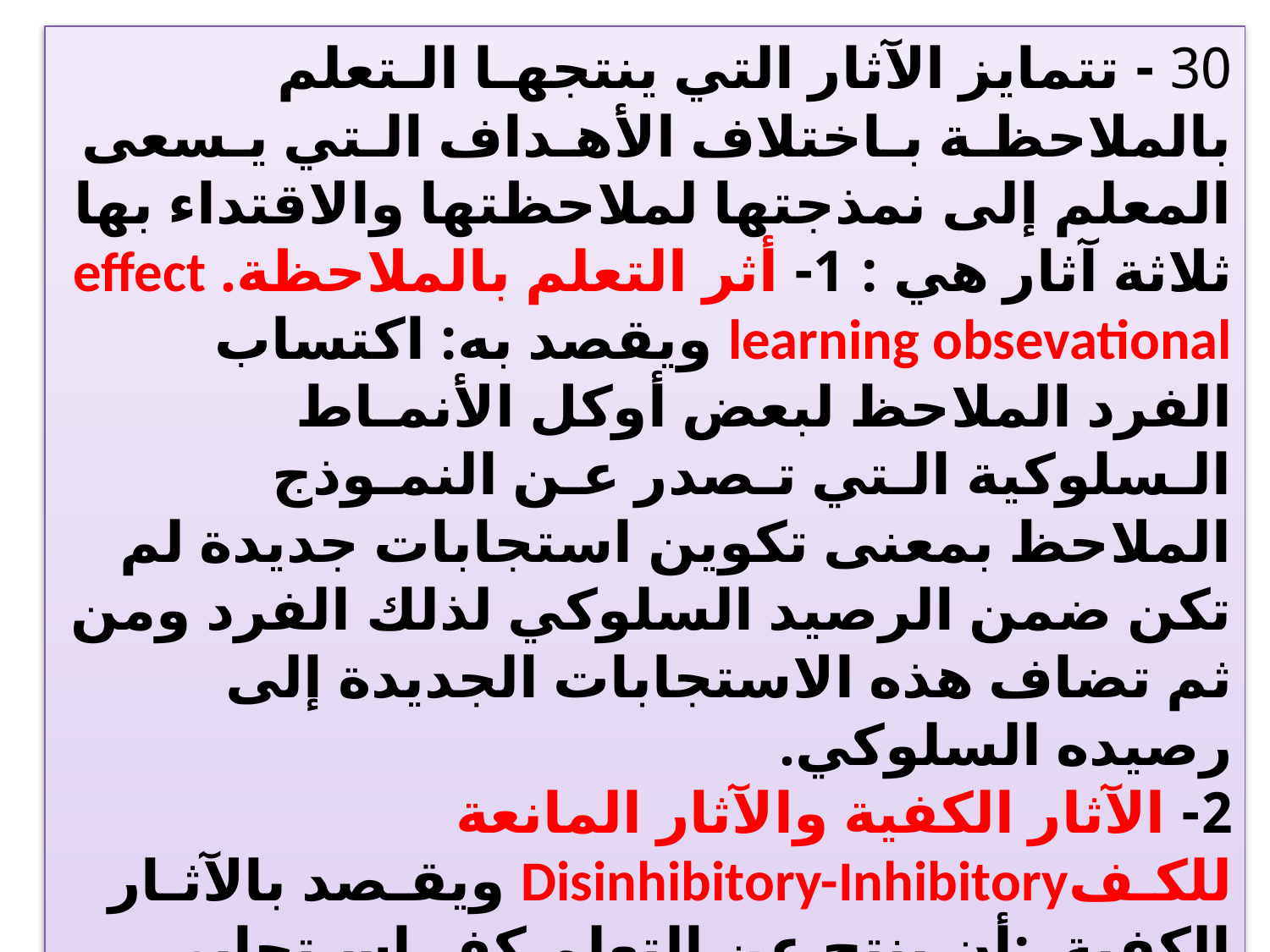

30 - تتمايز الآثار التي ينتجهـا الـتعلم بالملاحظـة بـاختلاف الأهـداف الـتي يـسعى المعلم إلى نمذجتها لملاحظتها والاقتداء بها ثلاثة آثار هي : 1- أثر التعلم بالملاحظة. effect learning obsevational ويقصد به: اكتساب الفرد الملاحظ لبعض أوكل الأنمـاط الـسلوكية الـتي تـصدر عـن النمـوذج الملاحظ بمعنى تكوين استجابات جديدة لم تكن ضمن الرصيد السلوكي لذلك الفرد ومن ثم تضاف هذه الاستجابات الجديدة إلى رصيده السلوكي.
2- الآثار الكفية والآثار المانعة للكـفDisinhibitory-Inhibitory ويقـصد بالآثـار الكفية  :أن ينتج عن التعلم كف اسـتجابي .  Effects  لـبعض الأنمـاط الـسلوكية غير المرغوبة كبعض أنماط سلوك الخوف أو العـدوان أو قـضم الأظـافر يروغ اهـ مـن أنماط السلوك التي يـسعى المربـون إلى إضـعافها أو محوهـا مـن الرصـيد الـسلوكي للفرد.